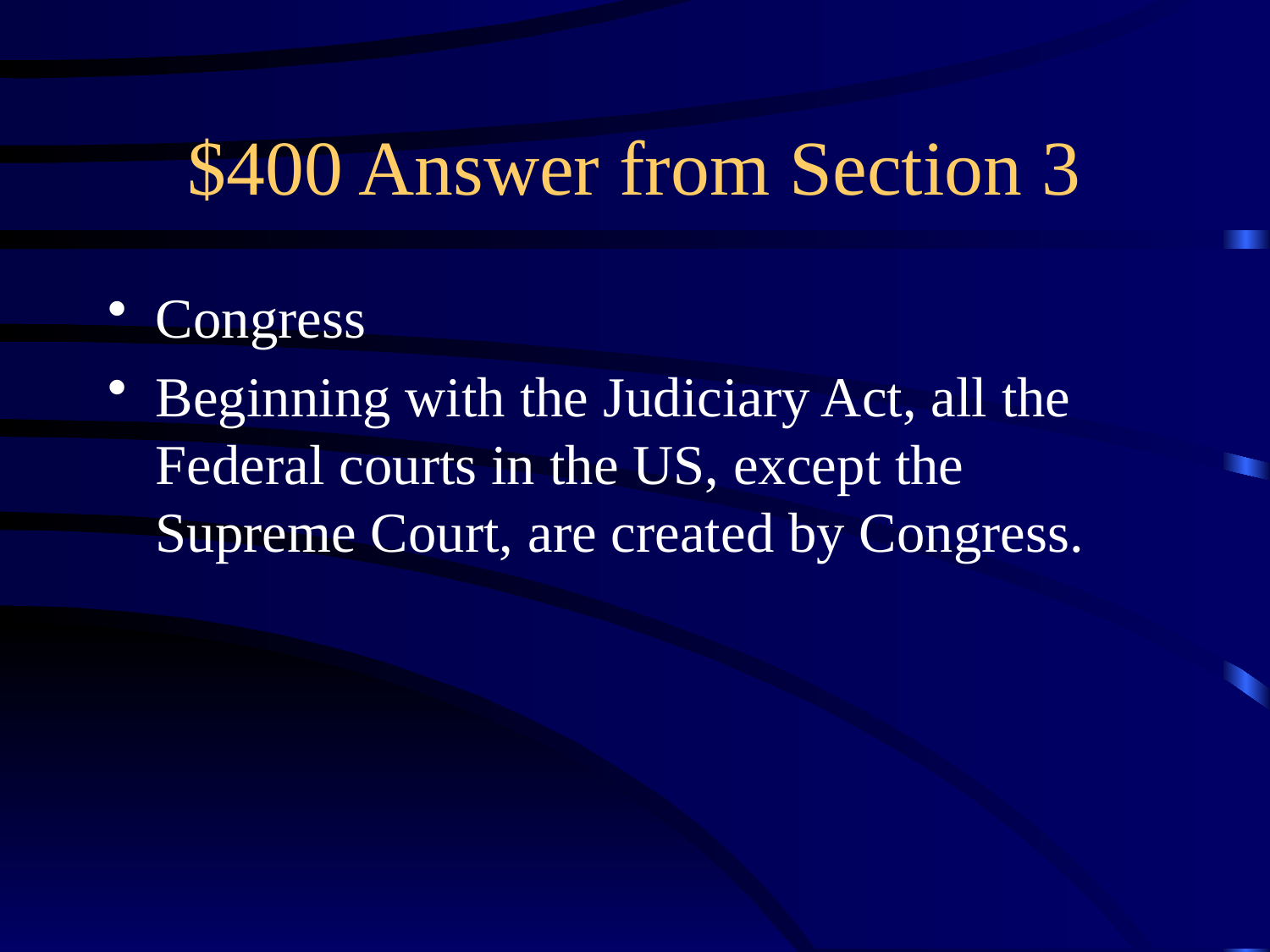

# $400 Answer from Section 3
Congress
Beginning with the Judiciary Act, all the Federal courts in the US, except the Supreme Court, are created by Congress.